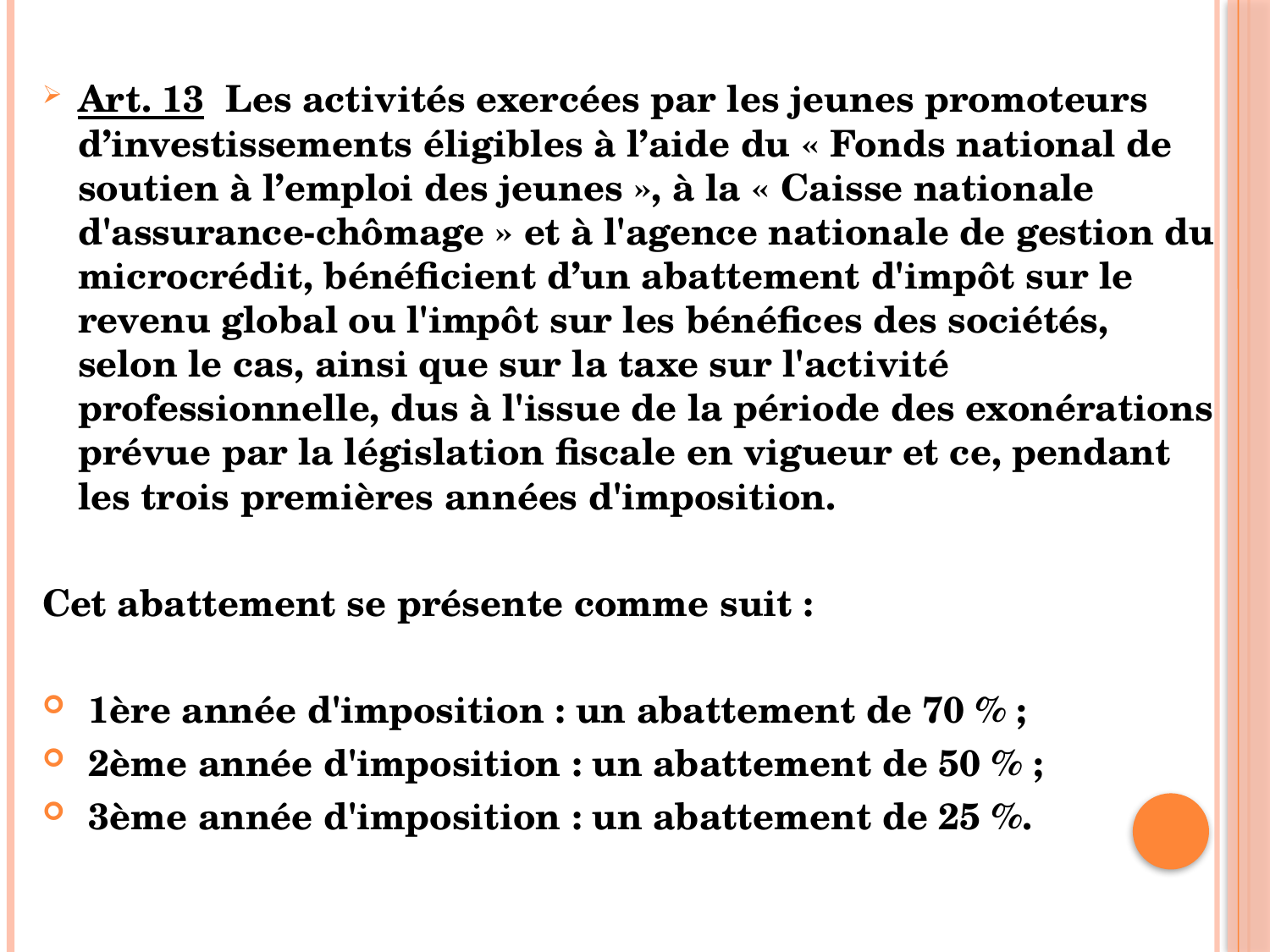

#
Art. 13  Les activités exercées par les jeunes promoteurs d’investissements éligibles à l’aide du « Fonds national de soutien à l’emploi des jeunes », à la « Caisse nationale d'assurance-chômage » et à l'agence nationale de gestion du microcrédit, bénéficient d’un abattement d'impôt sur le revenu global ou l'impôt sur les bénéfices des sociétés, selon le cas, ainsi que sur la taxe sur l'activité professionnelle, dus à l'issue de la période des exonérations prévue par la législation fiscale en vigueur et ce, pendant les trois premières années d'imposition.

Cet abattement se présente comme suit :

 1ère année d'imposition : un abattement de 70 % ;
 2ème année d'imposition : un abattement de 50 % ;
 3ème année d'imposition : un abattement de 25 %.